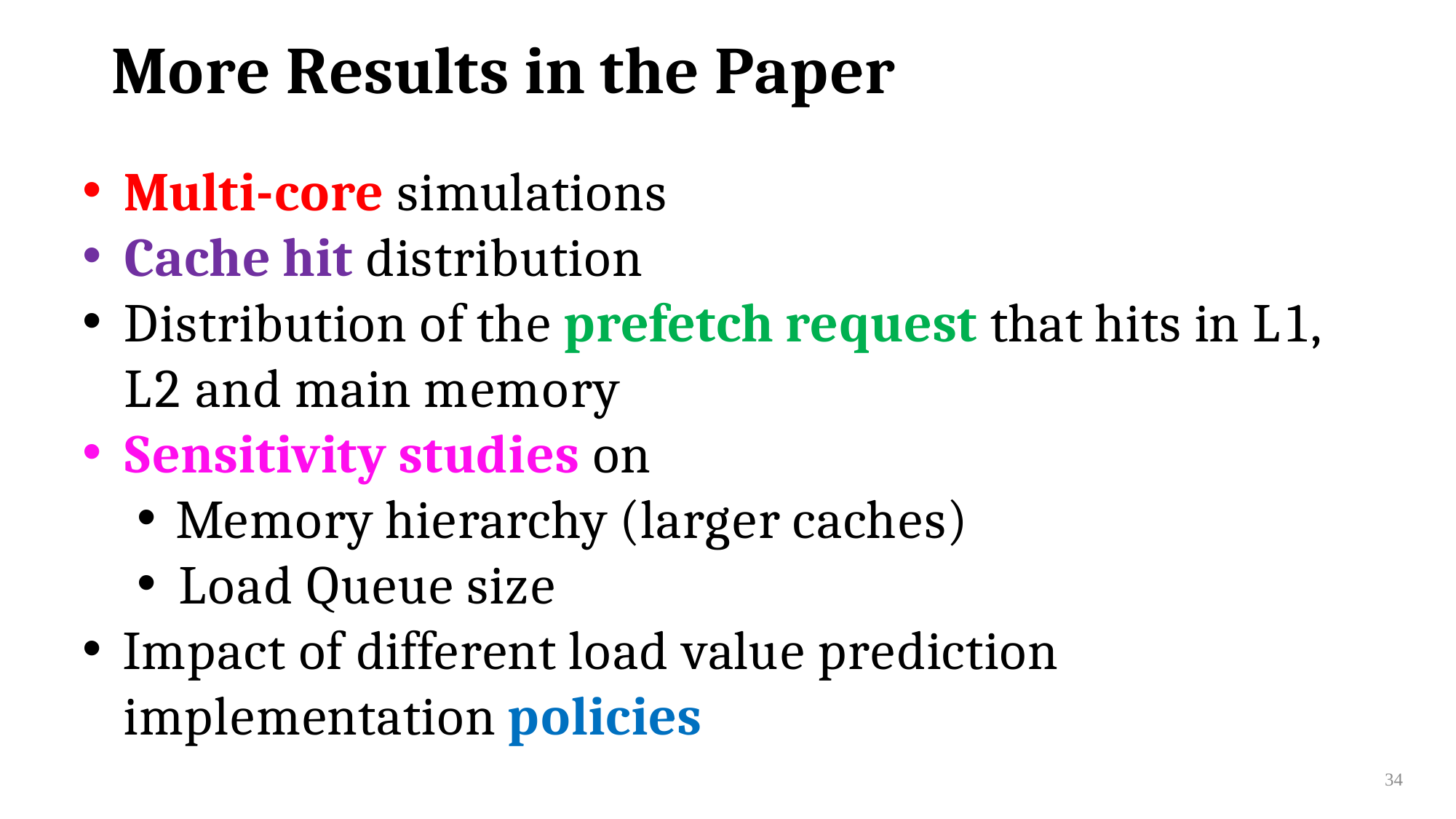

More Results in the Paper
Multi-core simulations
Cache hit distribution
Distribution of the prefetch request that hits in L1, L2 and main memory
Sensitivity studies on
Memory hierarchy (larger caches)
Load Queue size
Impact of different load value prediction implementation policies
34